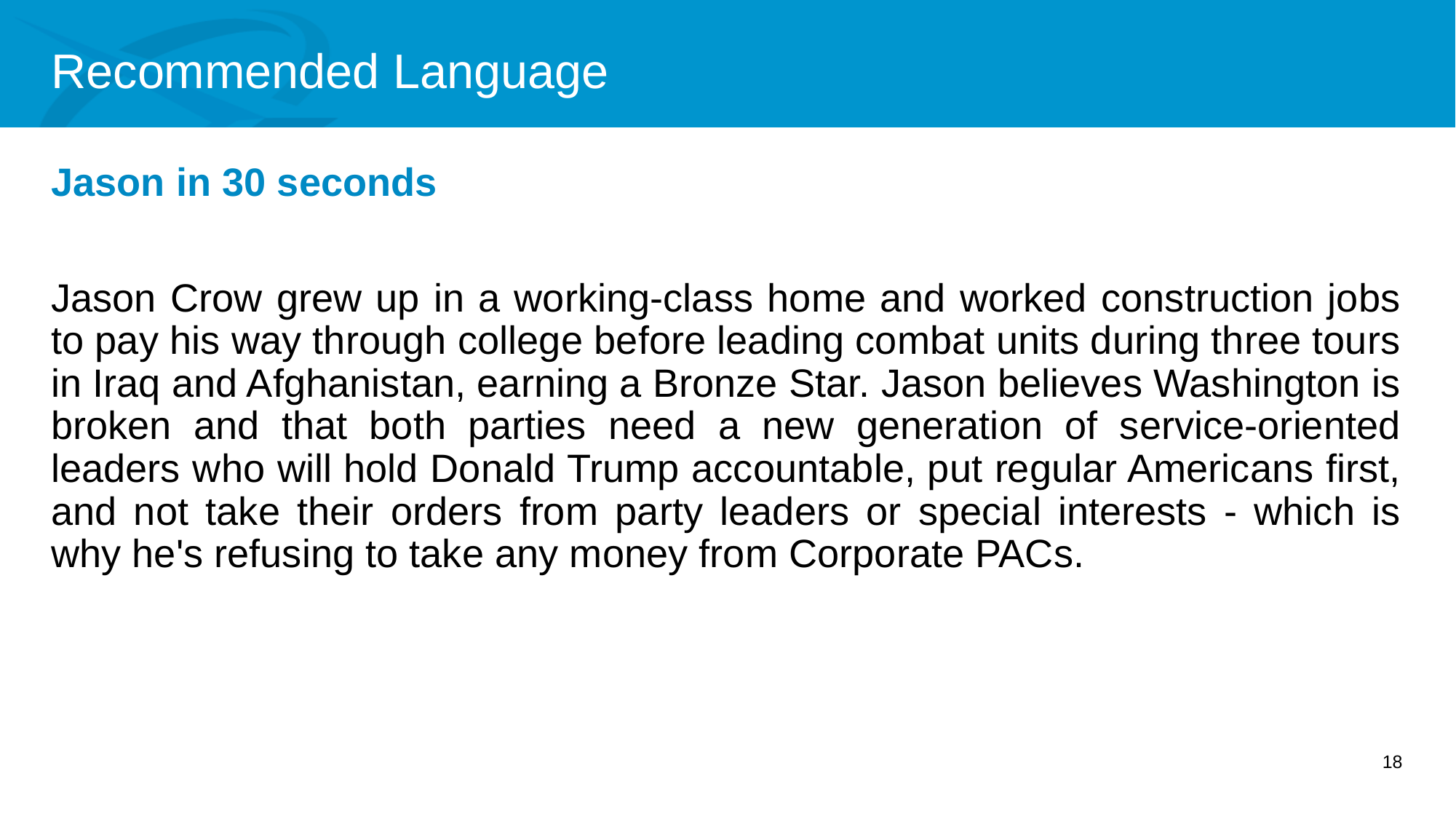

# Recommended Language
Jason in 30 seconds

Jason Crow grew up in a working-class home and worked construction jobs to pay his way through college before leading combat units during three tours in Iraq and Afghanistan, earning a Bronze Star. Jason believes Washington is broken and that both parties need a new generation of service-oriented leaders who will hold Donald Trump accountable, put regular Americans first, and not take their orders from party leaders or special interests - which is why he's refusing to take any money from Corporate PACs.
18